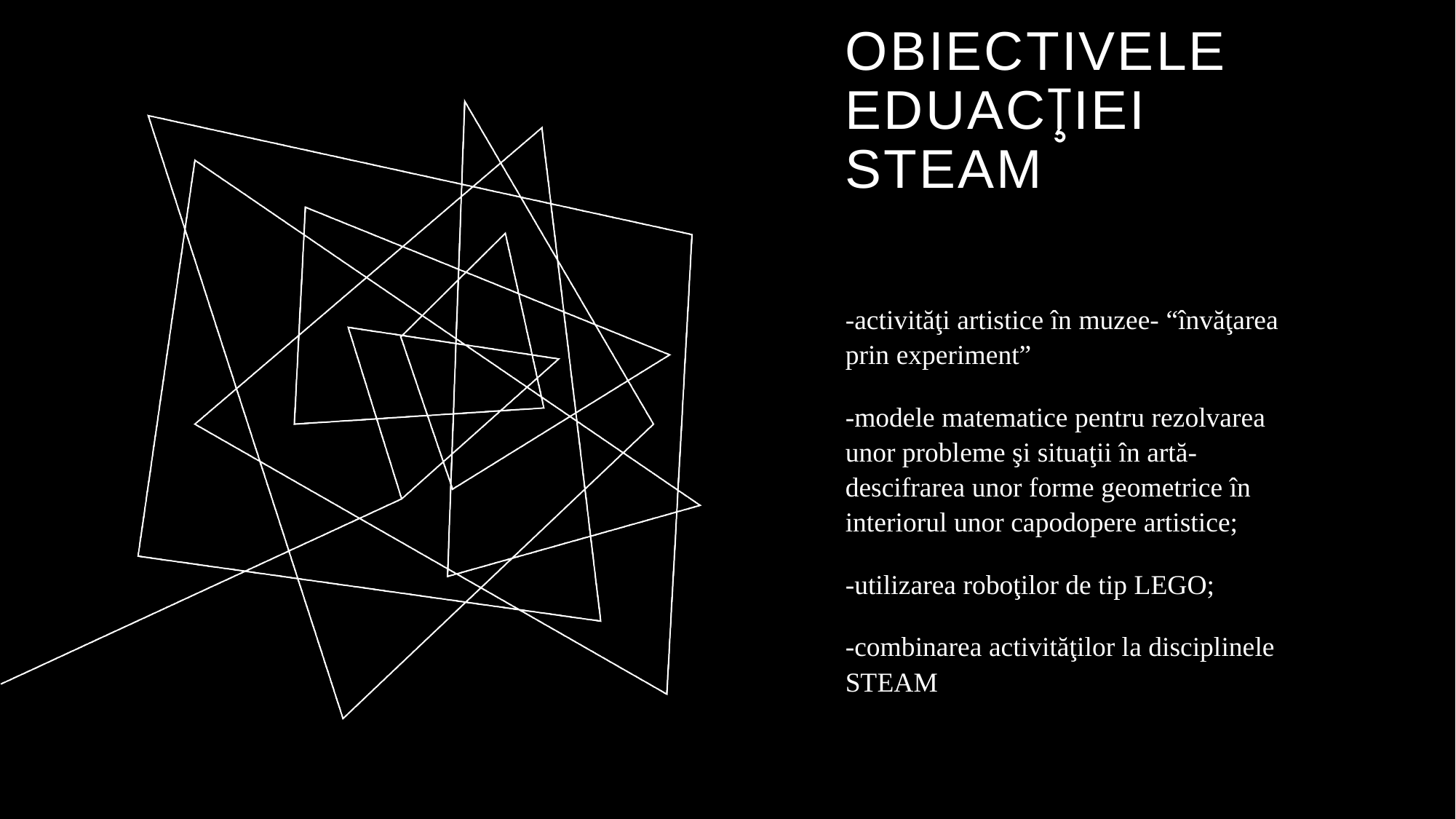

# Obiectivele eduacŢiei steam
-activităţi artistice în muzee- “învăţarea prin experiment”
-modele matematice pentru rezolvarea unor probleme şi situaţii în artă- descifrarea unor forme geometrice în interiorul unor capodopere artistice;
-utilizarea roboţilor de tip LEGO;
-combinarea activităţilor la disciplinele STEAM